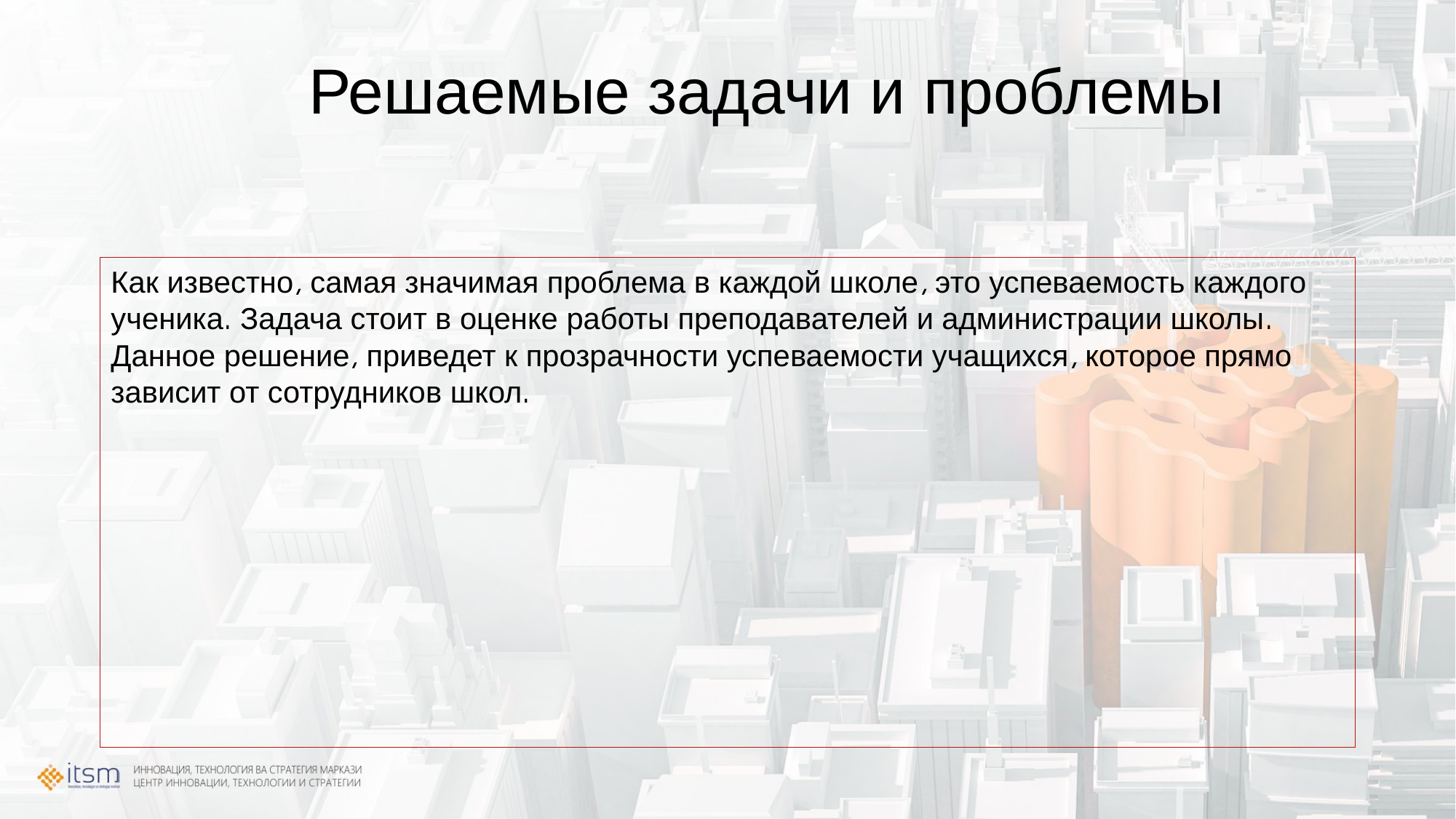

# Решаемые задачи и проблемы
Как известно, самая значимая проблема в каждой школе, это успеваемость каждого ученика. Задача стоит в оценке работы преподавателей и администрации школы. Данное решение, приведет к прозрачности успеваемости учащихся, которое прямо зависит от сотрудников школ.